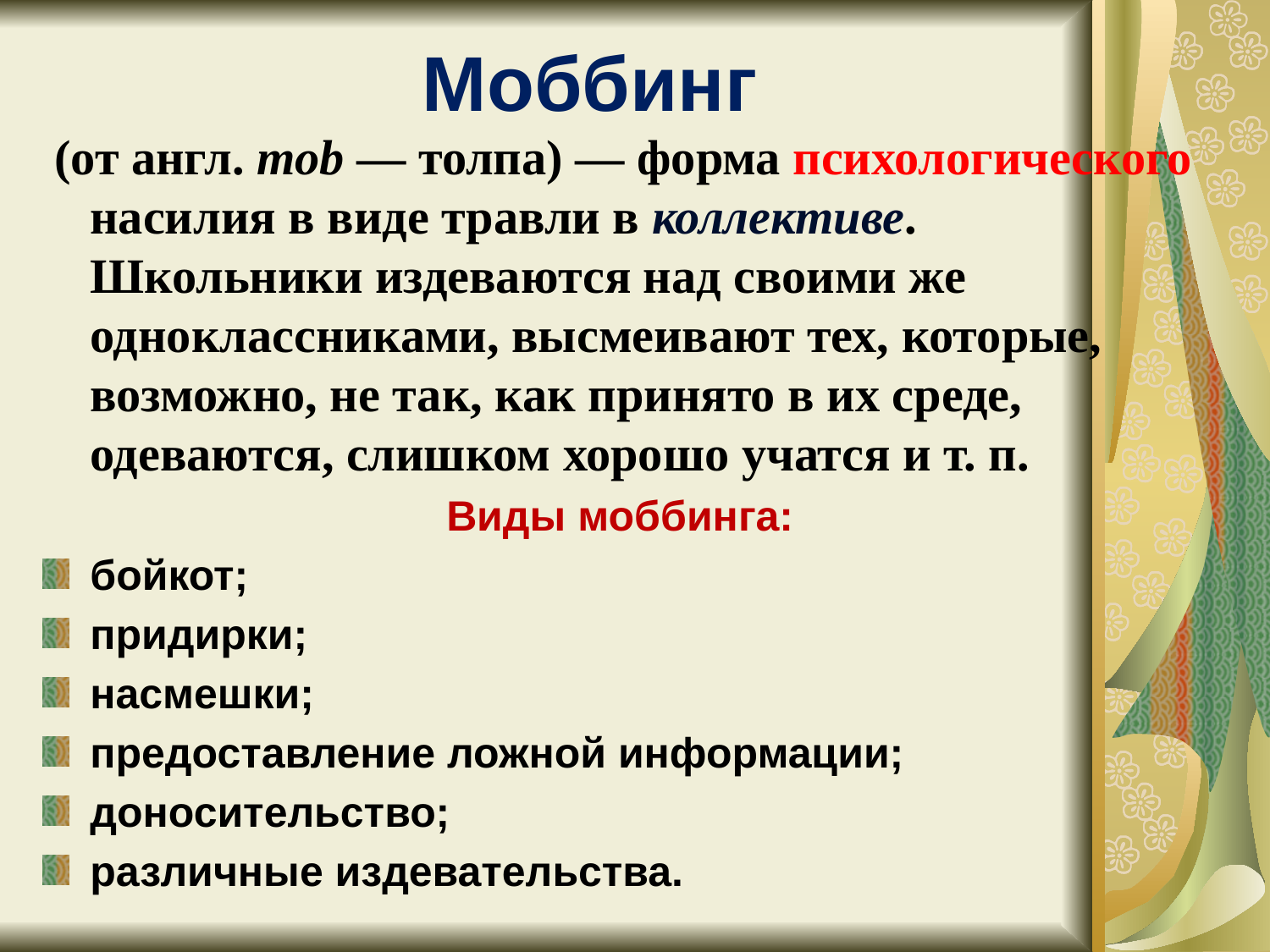

# Моббинг
 (от англ. mob — толпа) — форма психологического насилия в виде травли в коллективе. Школьники издеваются над своими же одноклассниками, высмеивают тех, которые, возможно, не так, как принято в их среде, одеваются, слишком хорошо учатся и т. п.
Виды моббинга:
бойкот;
придирки;
насмешки;
предоставление ложной информации;
доносительство;
различные издевательства.